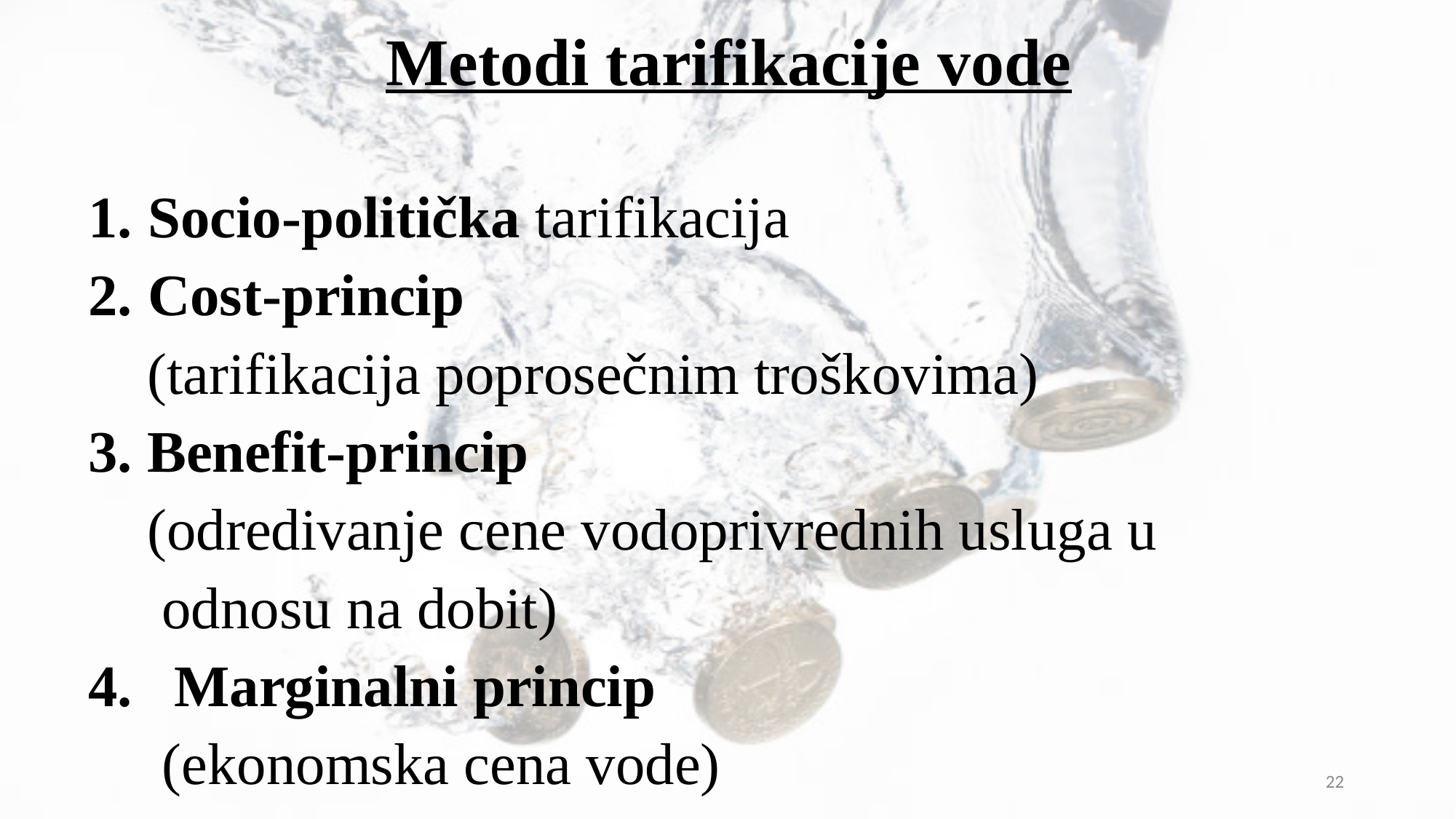

# Metodi tarifikacije vode
Socio-politička tarifikacija
Cost-princip
    (tarifikacija poprosečnim troškovima)
3. Benefit-princip
    (odredivanje cene vodoprivrednih usluga u
     odnosu na dobit)
Marginalni princip
     (ekonomska cena vode)
22